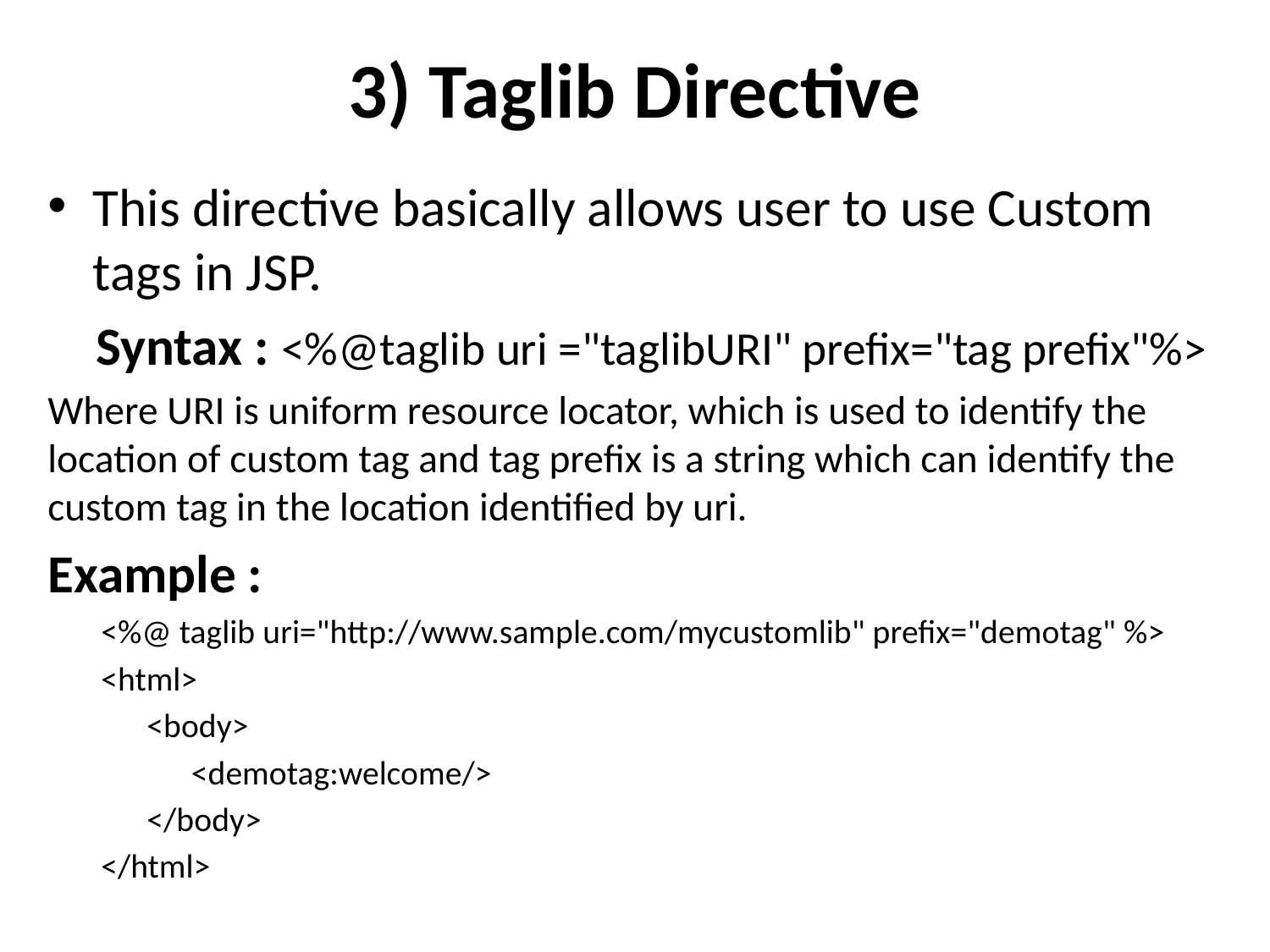

# 3) Taglib Directive
This directive basically allows user to use Custom tags in JSP.
    Syntax : <%@taglib uri ="taglibURI" prefix="tag prefix"%>
Where URI is uniform resource locator, which is used to identify the location of custom tag and tag prefix is a string which can identify the custom tag in the location identified by uri.
Example :
       <%@ taglib uri="http://www.sample.com/mycustomlib" prefix="demotag" %>
       <html>
             <body>
	   <demotag:welcome/>
             </body>
       </html>